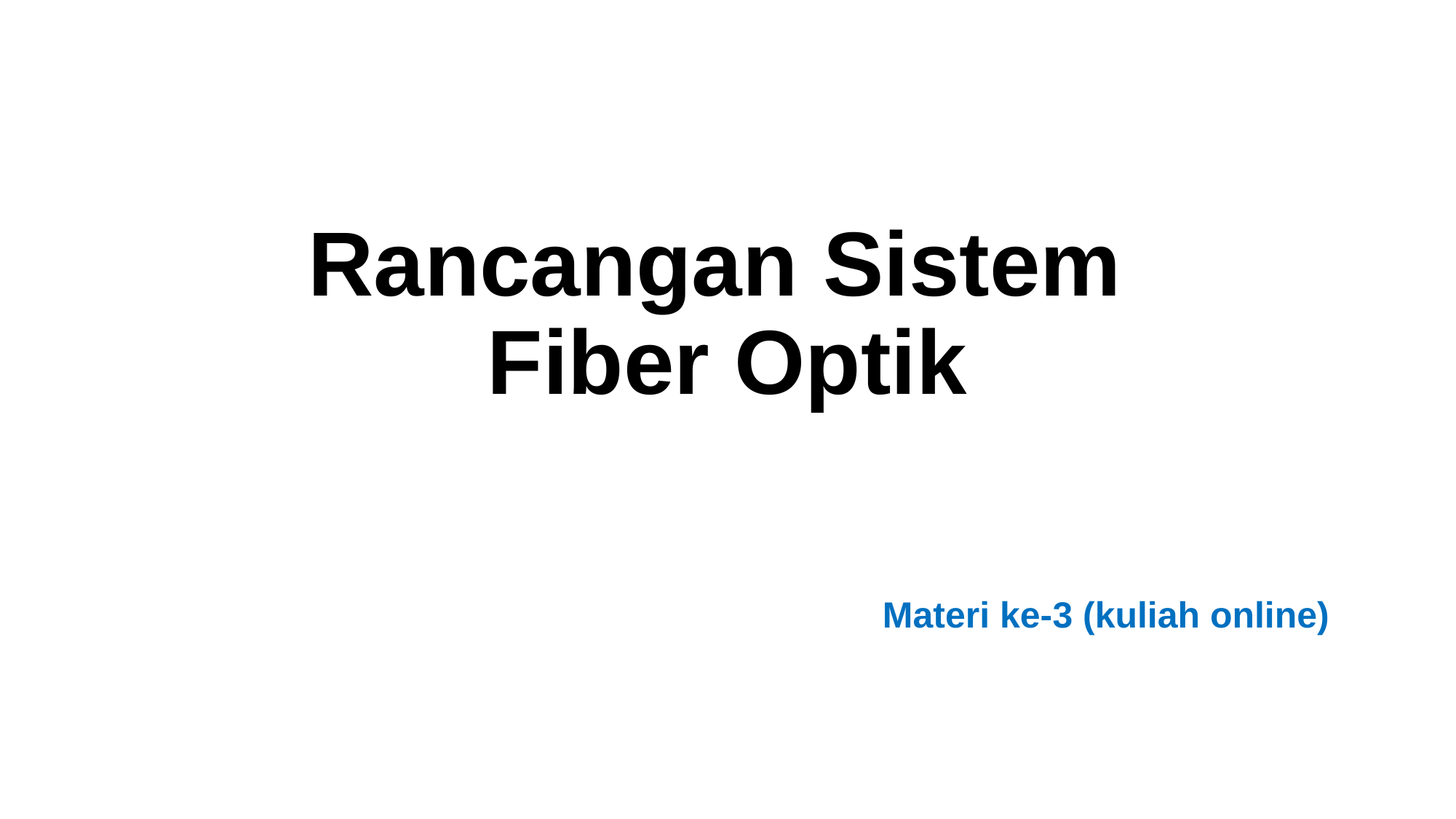

# Rancangan Sistem Fiber Optik
Materi ke-3 (kuliah online)